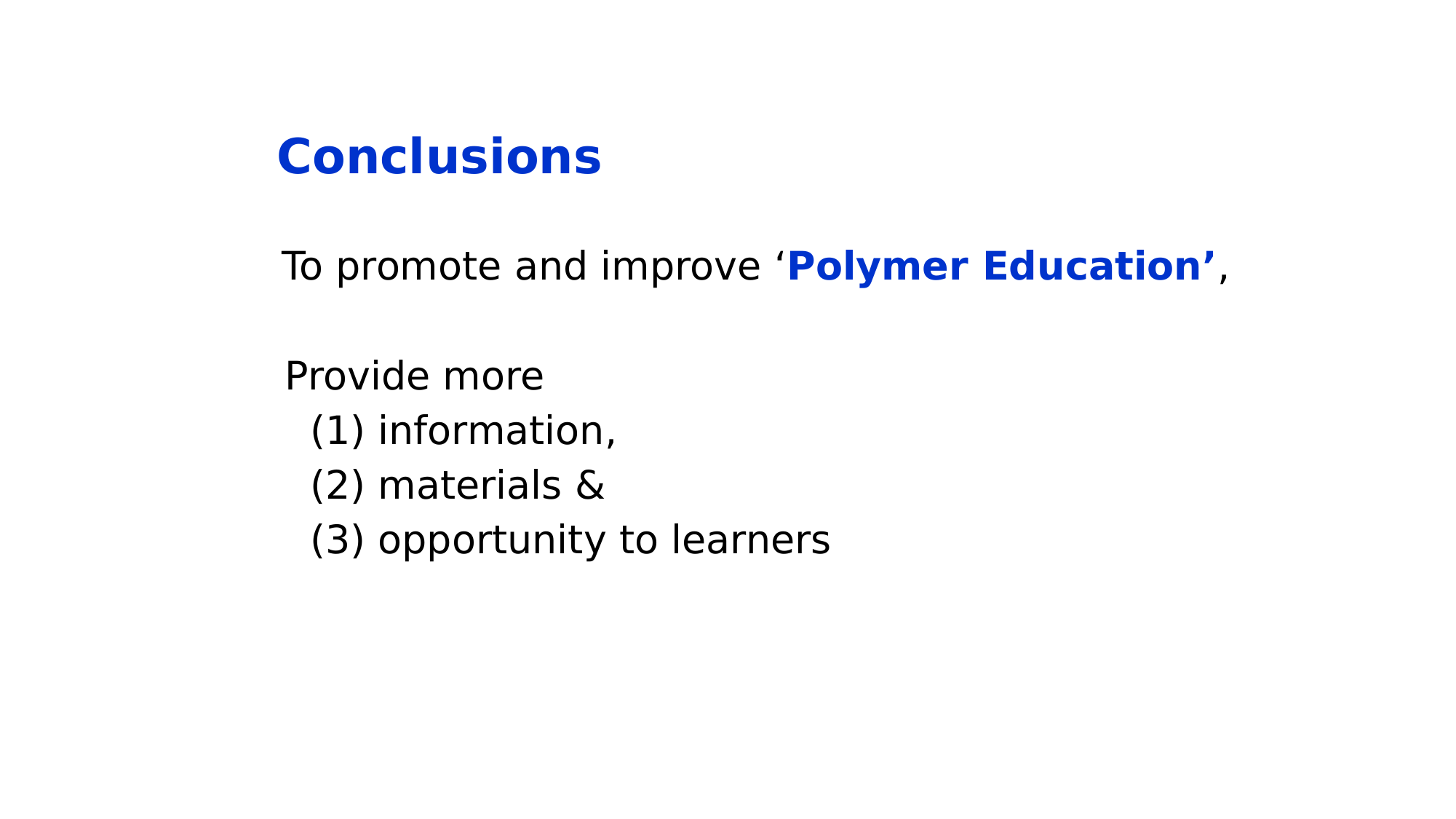

# Conclusions
 To promote and improve ‘Polymer Education’,

 Provide more
   (1) information,
   (2) materials &
   (3) opportunity to learners